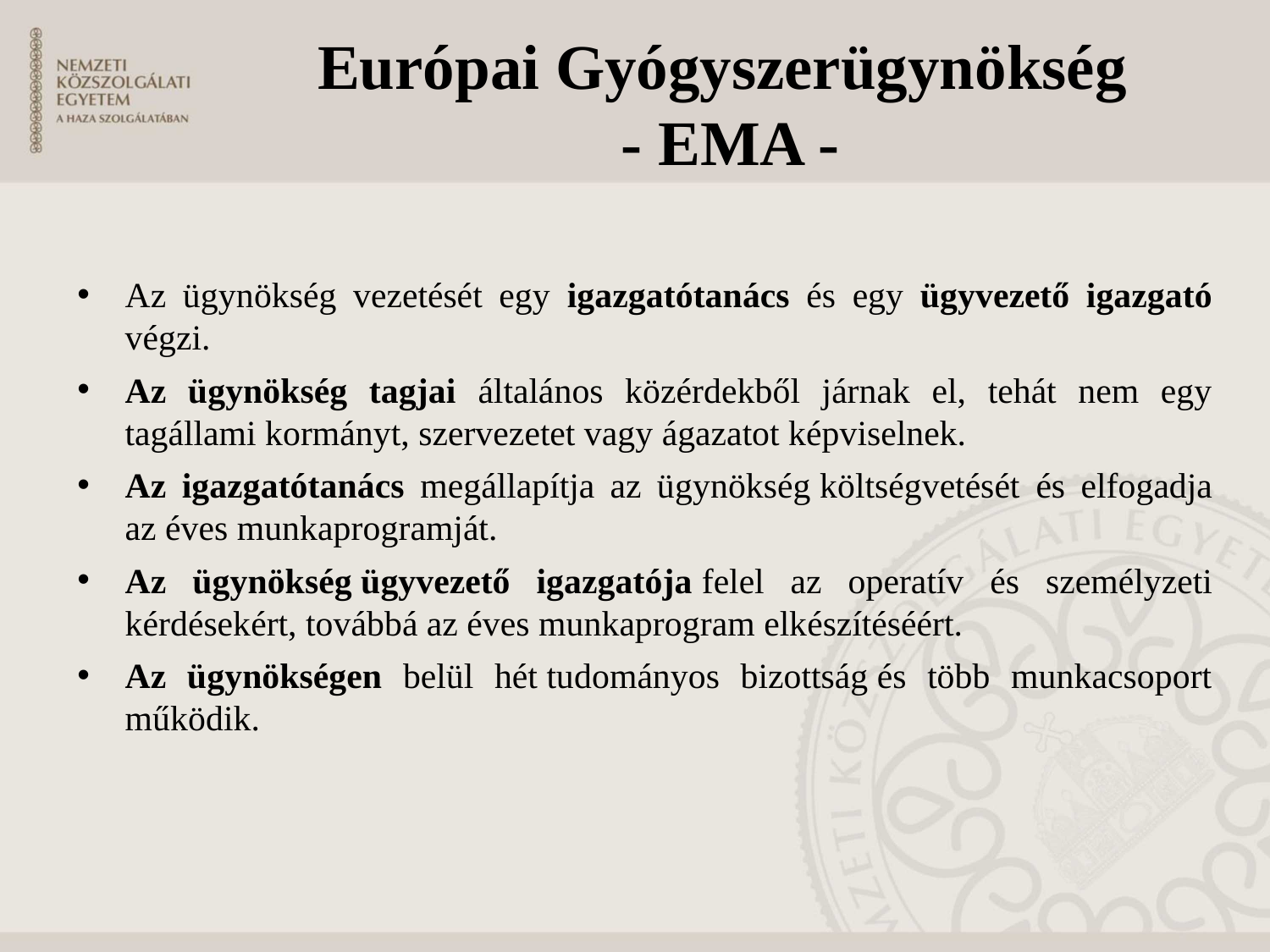

# Európai Gyógyszerügynökség - EMA -
Az ügynökség vezetését egy igazgatótanács és egy ügyvezető igazgató végzi.
Az ügynökség tagjai általános közérdekből járnak el, tehát nem egy tagállami kormányt, szervezetet vagy ágazatot képviselnek.
Az igazgatótanács megállapítja az ügynökség költségvetését és elfogadja az éves munkaprogramját.
Az ügynökség ügyvezető igazgatója felel az operatív és személyzeti kérdésekért, továbbá az éves munkaprogram elkészítéséért.
Az ügynökségen belül hét tudományos bizottság és több munkacsoport működik.